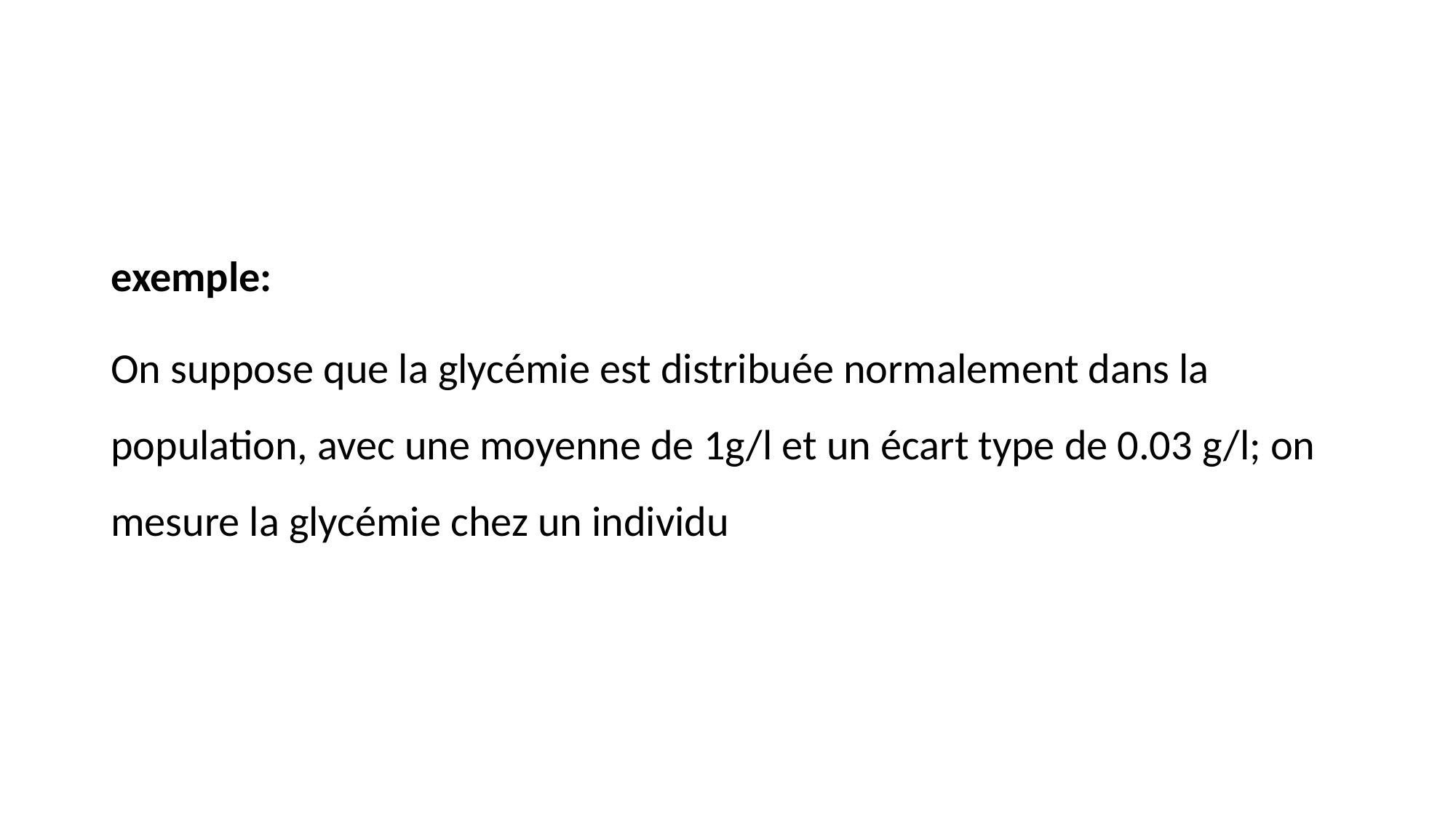

exemple:
On suppose que la glycémie est distribuée normalement dans la population, avec une moyenne de 1g/l et un écart type de 0.03 g/l; on mesure la glycémie chez un individu